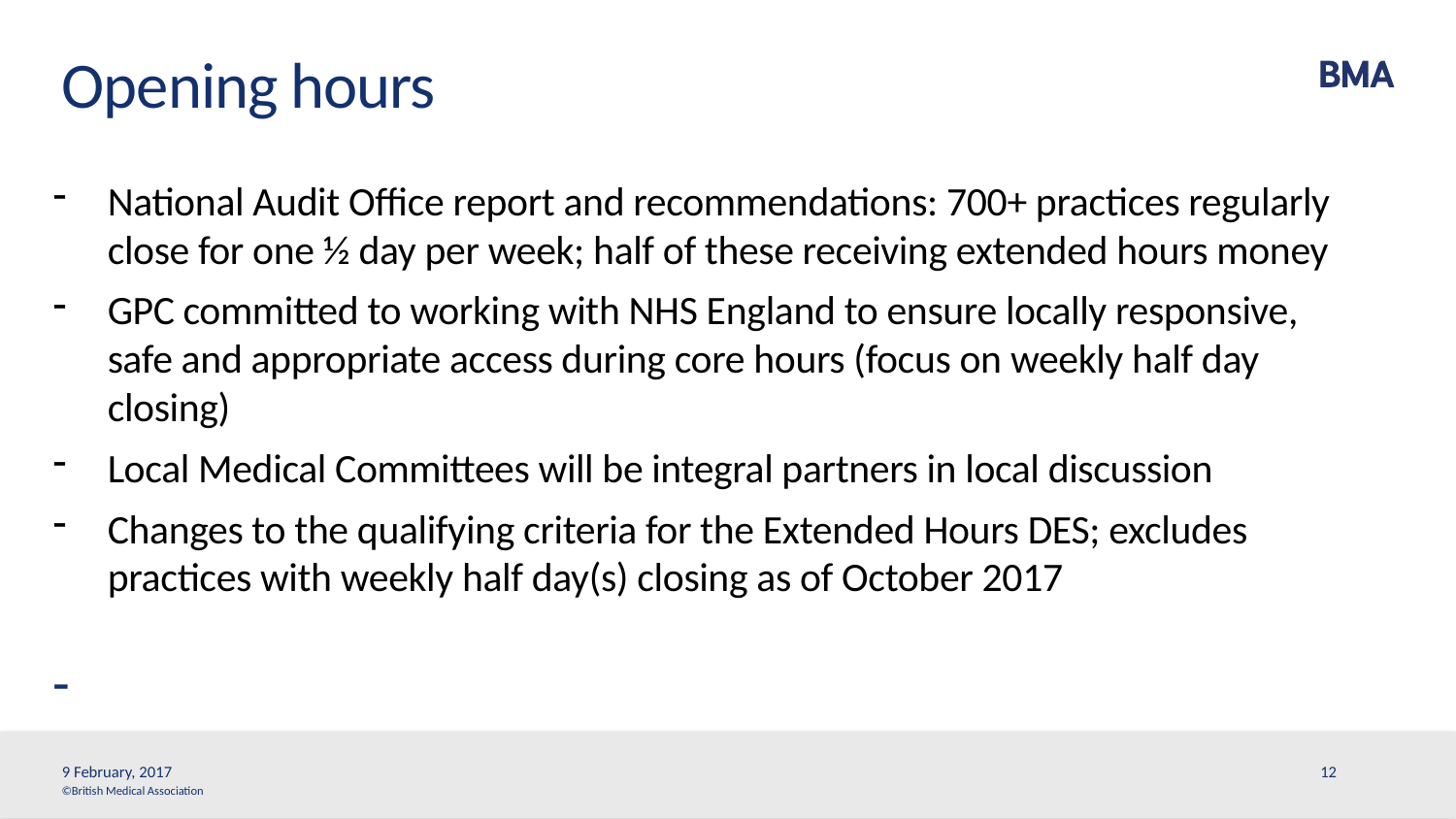

# Opening hours
National Audit Office report and recommendations: 700+ practices regularly close for one ½ day per week; half of these receiving extended hours money
GPC committed to working with NHS England to ensure locally responsive, safe and appropriate access during core hours (focus on weekly half day closing)
Local Medical Committees will be integral partners in local discussion
Changes to the qualifying criteria for the Extended Hours DES; excludes practices with weekly half day(s) closing as of October 2017

9 February, 2017
12